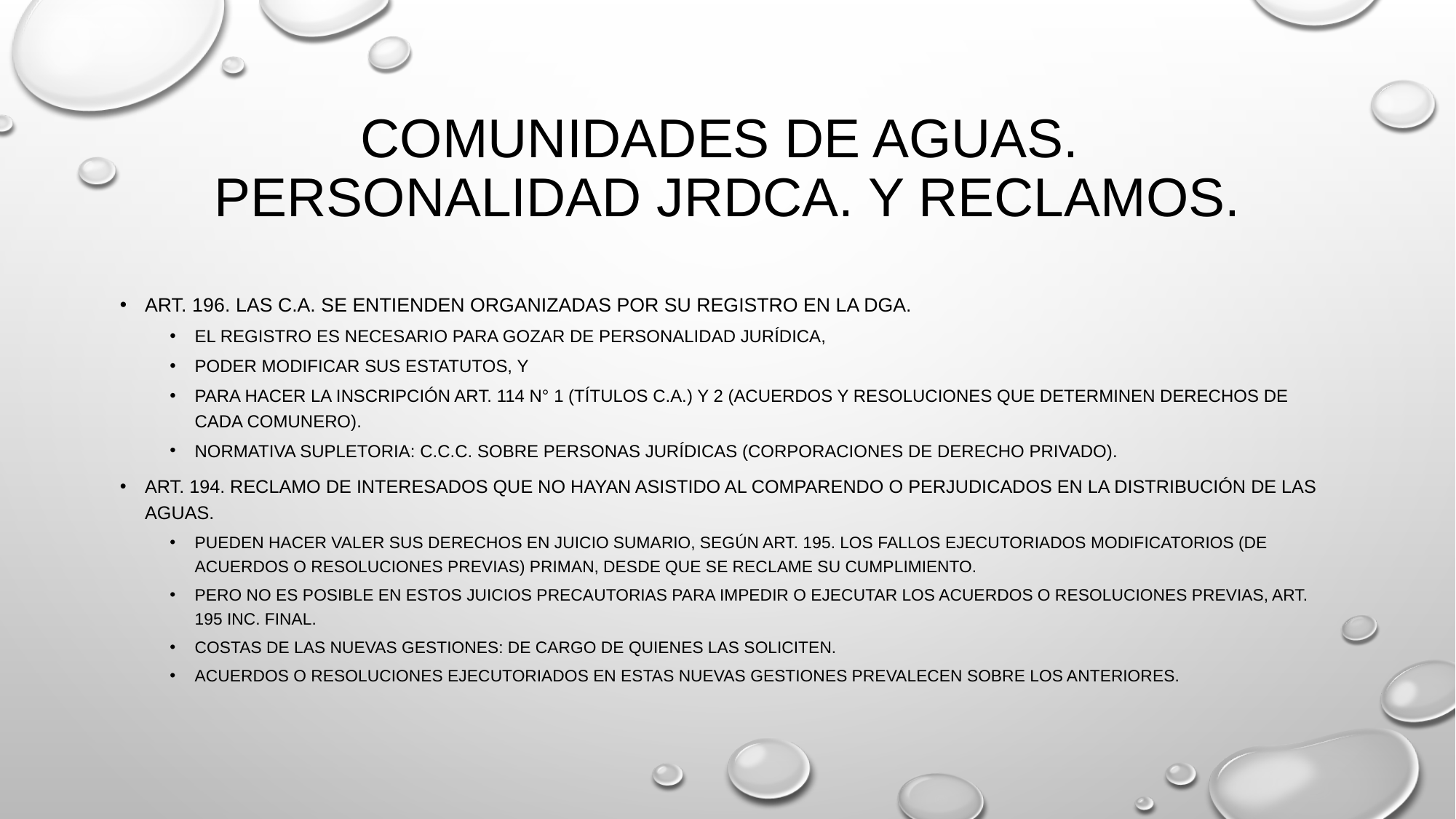

# Comunidades de aguas. Personalidad jrdca. Y reclamos.
Art. 196. las c.a. se entienden organizadas por su registro en la dga.
El registro es necesario para gozar de personalidad jurídica,
Poder modificar sus estatutos, y
Para hacer la inscripción art. 114 N° 1 (títulos C.A.) y 2 (acuerdos y resoluciones que determinen derechos de cada comunero).
Normativa supletoria: C.C.C. sobre personas jurídicas (corporaciones de derecho privado).
Art. 194. reclamo de interesados que no hayan asistido al comparendo o perjudicados en la distribución de las aguas.
Pueden hacer valer sus derechos en juicio sumario, según art. 195. los fallos ejecutoriados modificatorios (de acuerdos o resoluciones previas) priman, desde que se reclame su cumplimiento.
Pero no es posible en estos juicios precautorias para impedir o ejecutar los acuerdos o resoluciones previas, art. 195 inc. Final.
Costas de las nuevas gestiones: de cargo de quienes las soliciten.
Acuerdos o resoluciones ejecutoriados en estas nuevas gestiones prevalecen sobre los anteriores.